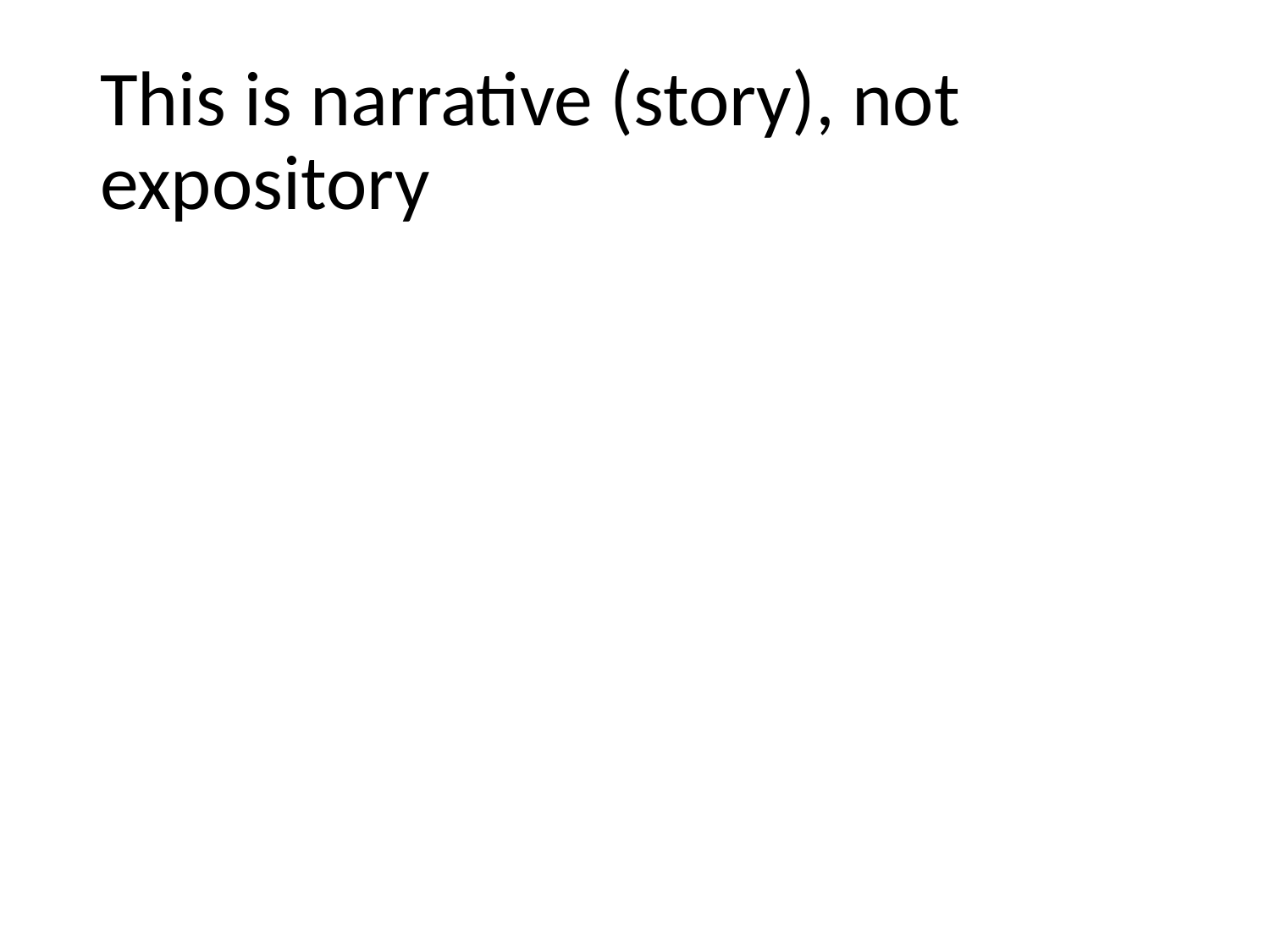

# This is narrative (story), not expository